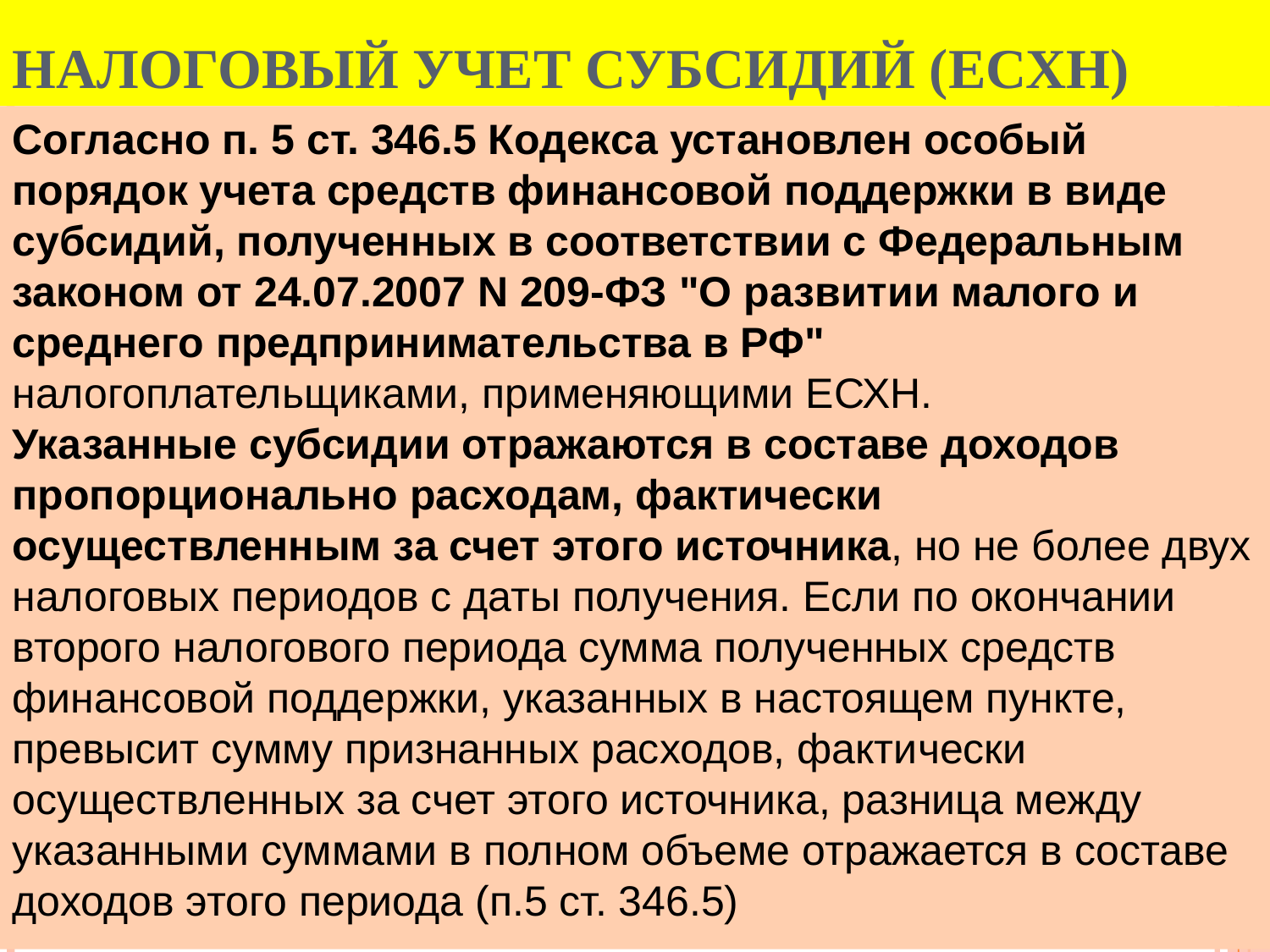

НАЛОГОВЫЙ УЧЕТ СУБСИДИЙ (ЕСХН)
Согласно п. 5 ст. 346.5 Кодекса установлен особый порядок учета средств финансовой поддержки в виде субсидий, полученных в соответствии с Федеральным законом от 24.07.2007 N 209-ФЗ "О развитии малого и среднего предпринимательства в РФ" налогоплательщиками, применяющими ЕСХН.
Указанные субсидии отражаются в составе доходов пропорционально расходам, фактически осуществленным за счет этого источника, но не более двух налоговых периодов с даты получения. Если по окончании второго налогового периода сумма полученных средств финансовой поддержки, указанных в настоящем пункте, превысит сумму признанных расходов, фактически осуществленных за счет этого источника, разница между указанными суммами в полном объеме отражается в составе доходов этого периода (п.5 ст. 346.5)